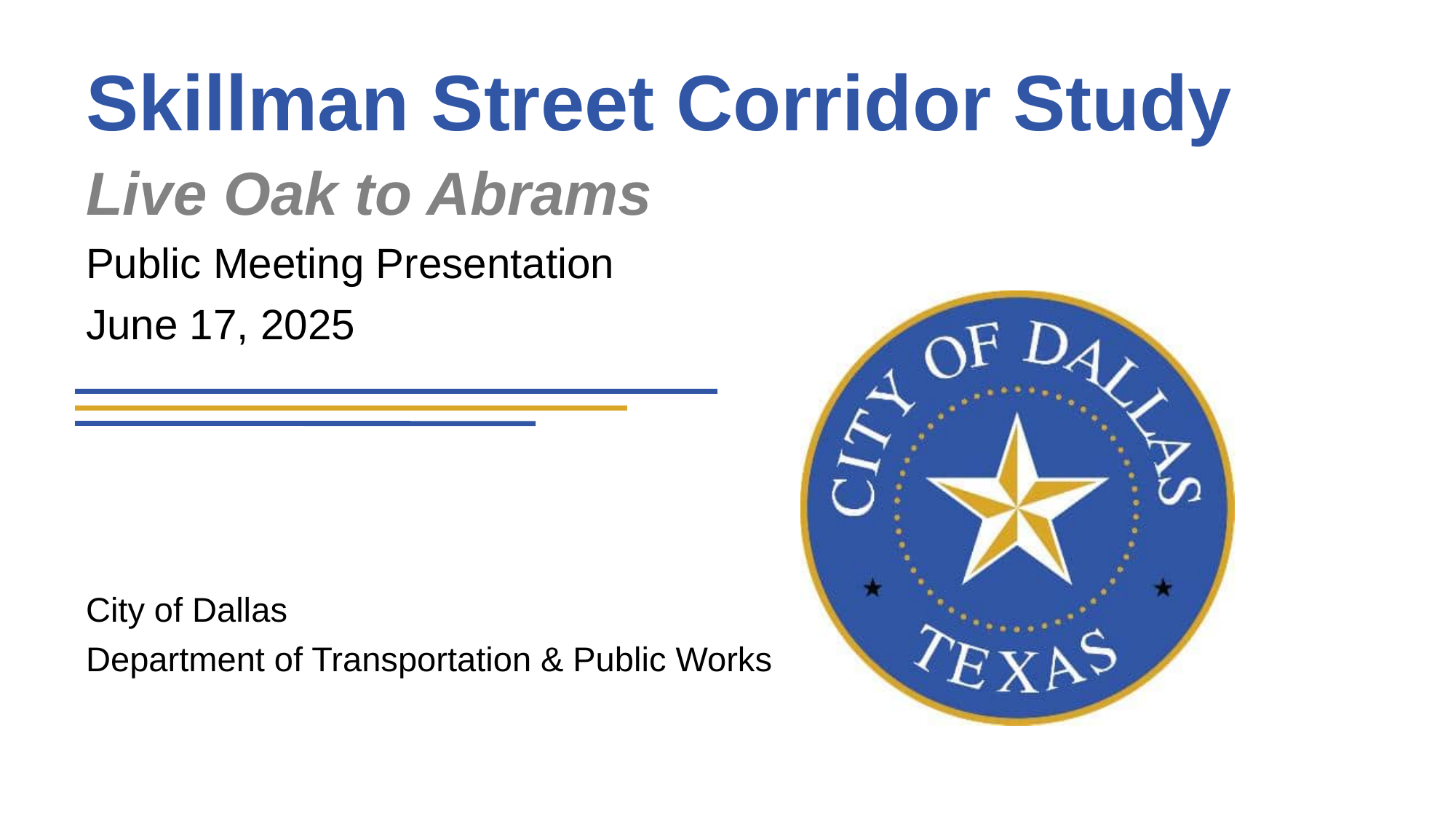

Skillman Street Corridor Study
Live Oak to Abrams
Public Meeting Presentation
June 17, 2025
City of Dallas
Department of Transportation & Public Works